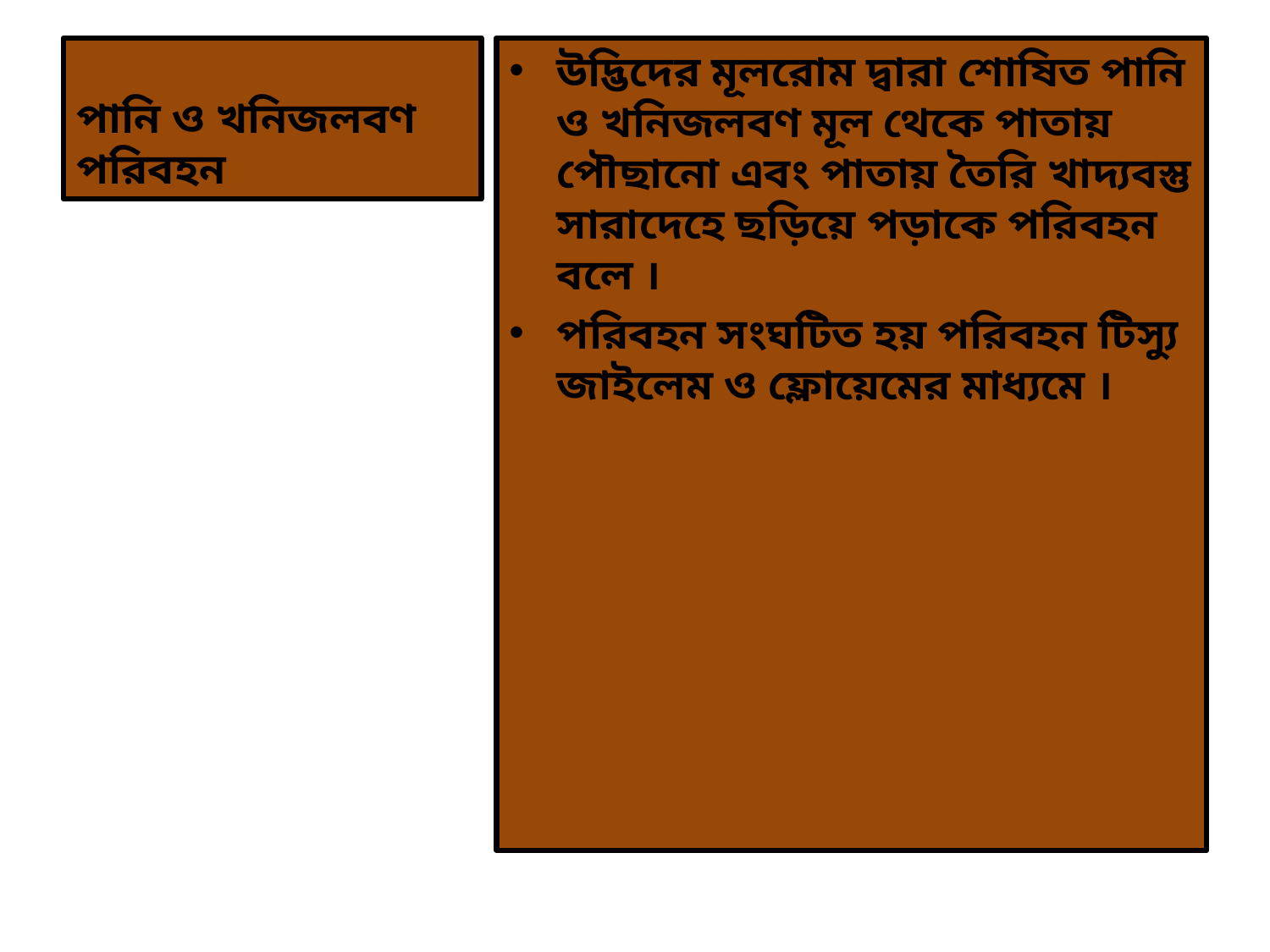

# পানি ও খনিজলবণ পরিবহন
উদ্ভিদের মূলরোম দ্বারা শোষিত পানি ও খনিজলবণ মূল থেকে পাতায় পৌছানো এবং পাতায় তৈরি খাদ্যবস্তু সারাদেহে ছড়িয়ে পড়াকে পরিবহন বলে ।
পরিবহন সংঘটিত হয় পরিবহন টিস্যু জাইলেম ও ফ্লোয়েমের মাধ্যমে ।